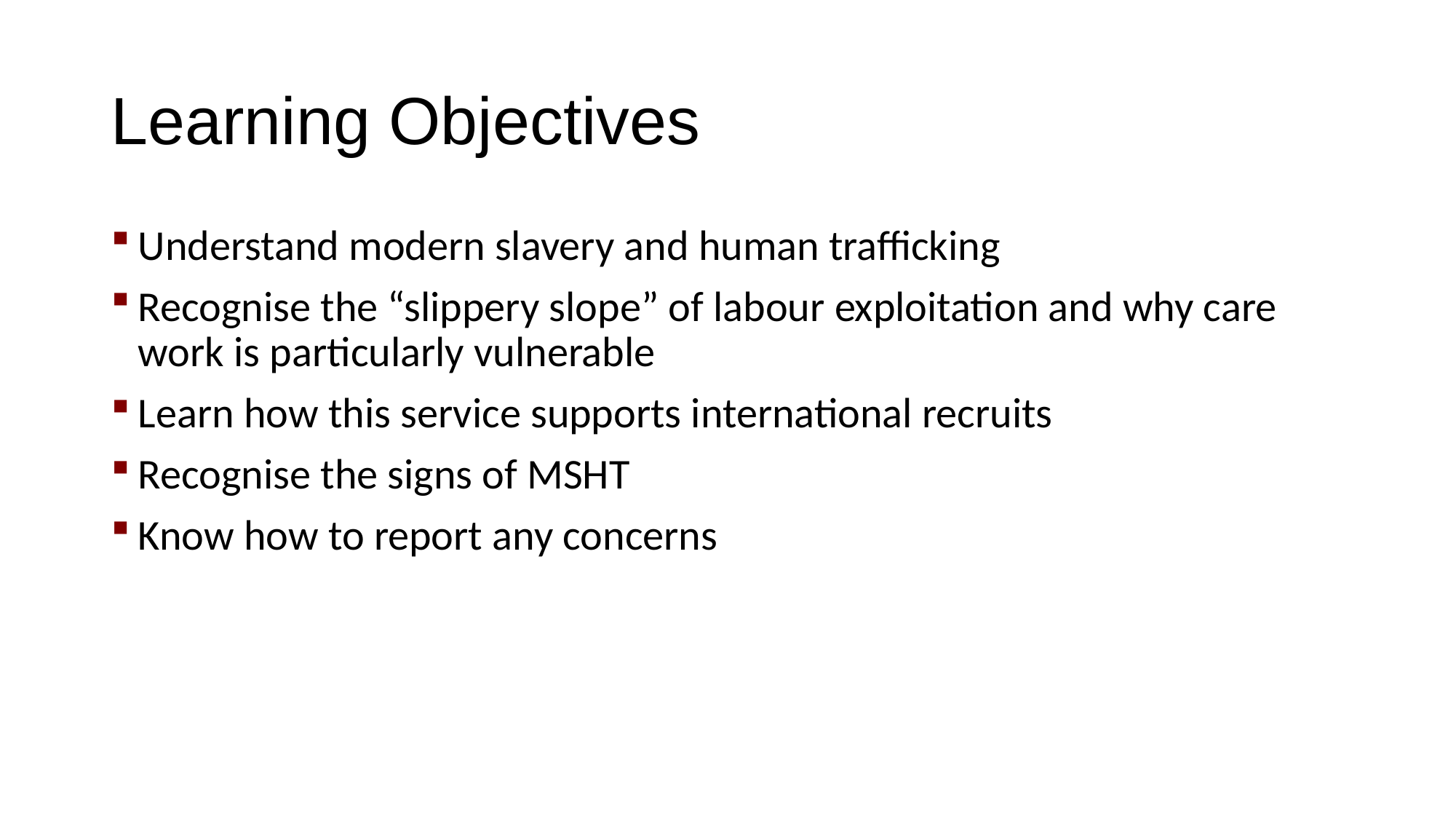

# Learning Objectives
Understand modern slavery and human trafficking
Recognise the “slippery slope” of labour exploitation and why care work is particularly vulnerable
Learn how this service supports international recruits
Recognise the signs of MSHT
Know how to report any concerns